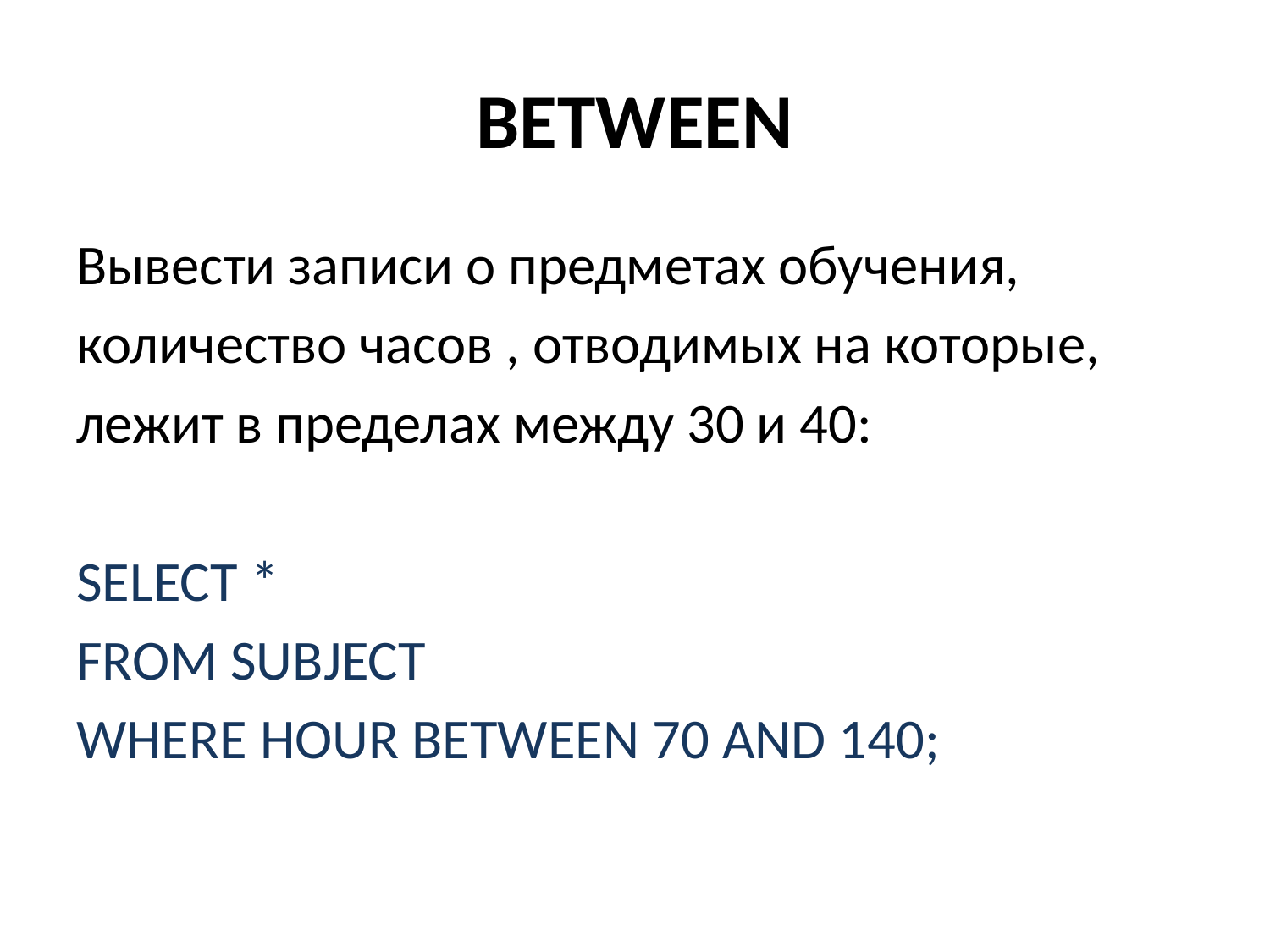

# BETWEEN
Вывести записи о предметах обучения,
количество часов , отводимых на которые,
лежит в пределах между 30 и 40:

SELECT *
FROM SUBJECT
WHERE HOUR BETWEEN 70 AND 140;